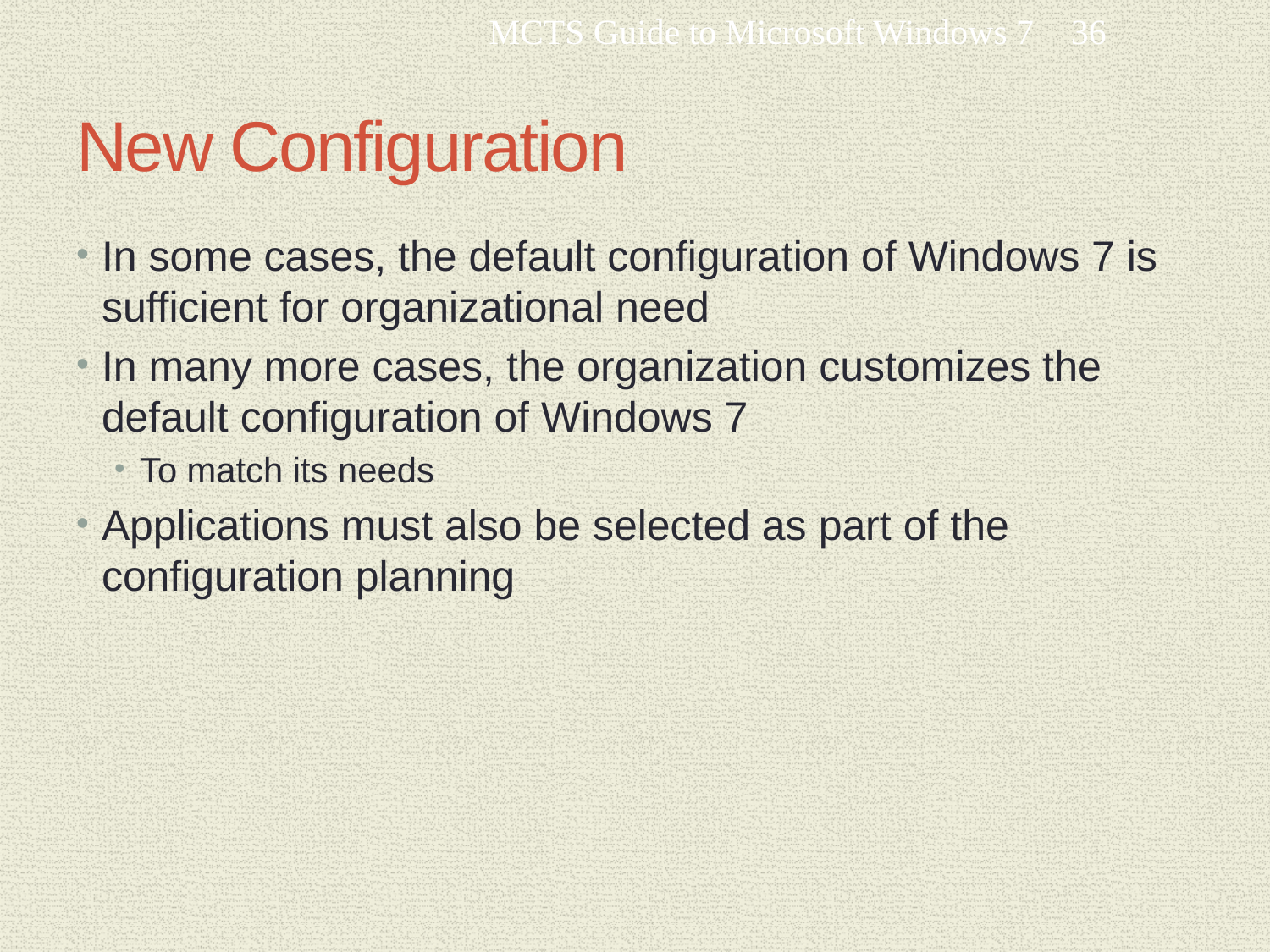

MCTS Guide to Microsoft Windows 7
36
# New Configuration
In some cases, the default configuration of Windows 7 is sufficient for organizational need
In many more cases, the organization customizes the default configuration of Windows 7
To match its needs
Applications must also be selected as part of the configuration planning